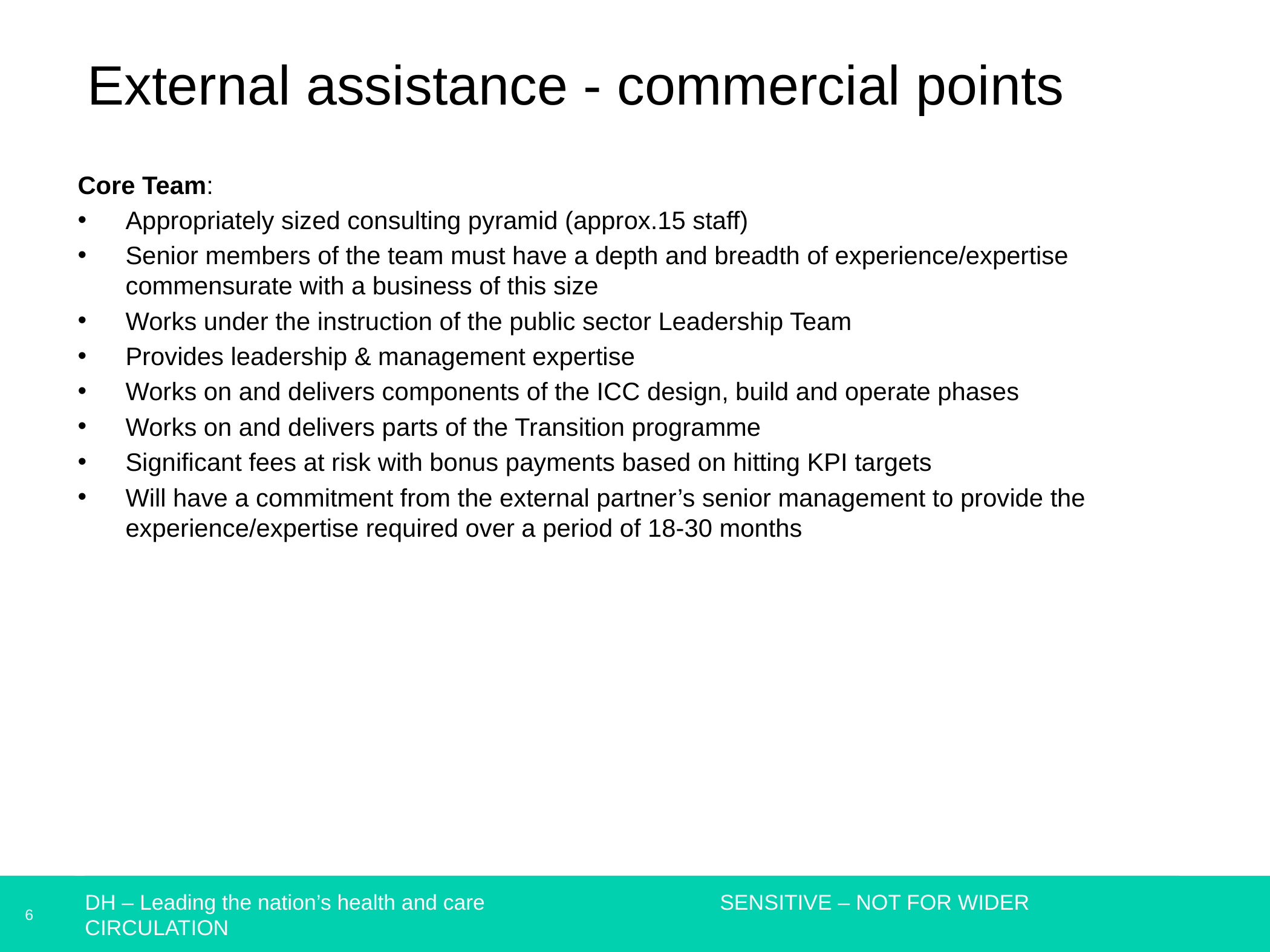

# External assistance - commercial points
Core Team:
Appropriately sized consulting pyramid (approx.15 staff)
Senior members of the team must have a depth and breadth of experience/expertise commensurate with a business of this size
Works under the instruction of the public sector Leadership Team
Provides leadership & management expertise
Works on and delivers components of the ICC design, build and operate phases
Works on and delivers parts of the Transition programme
Significant fees at risk with bonus payments based on hitting KPI targets
Will have a commitment from the external partner’s senior management to provide the experience/expertise required over a period of 18-30 months